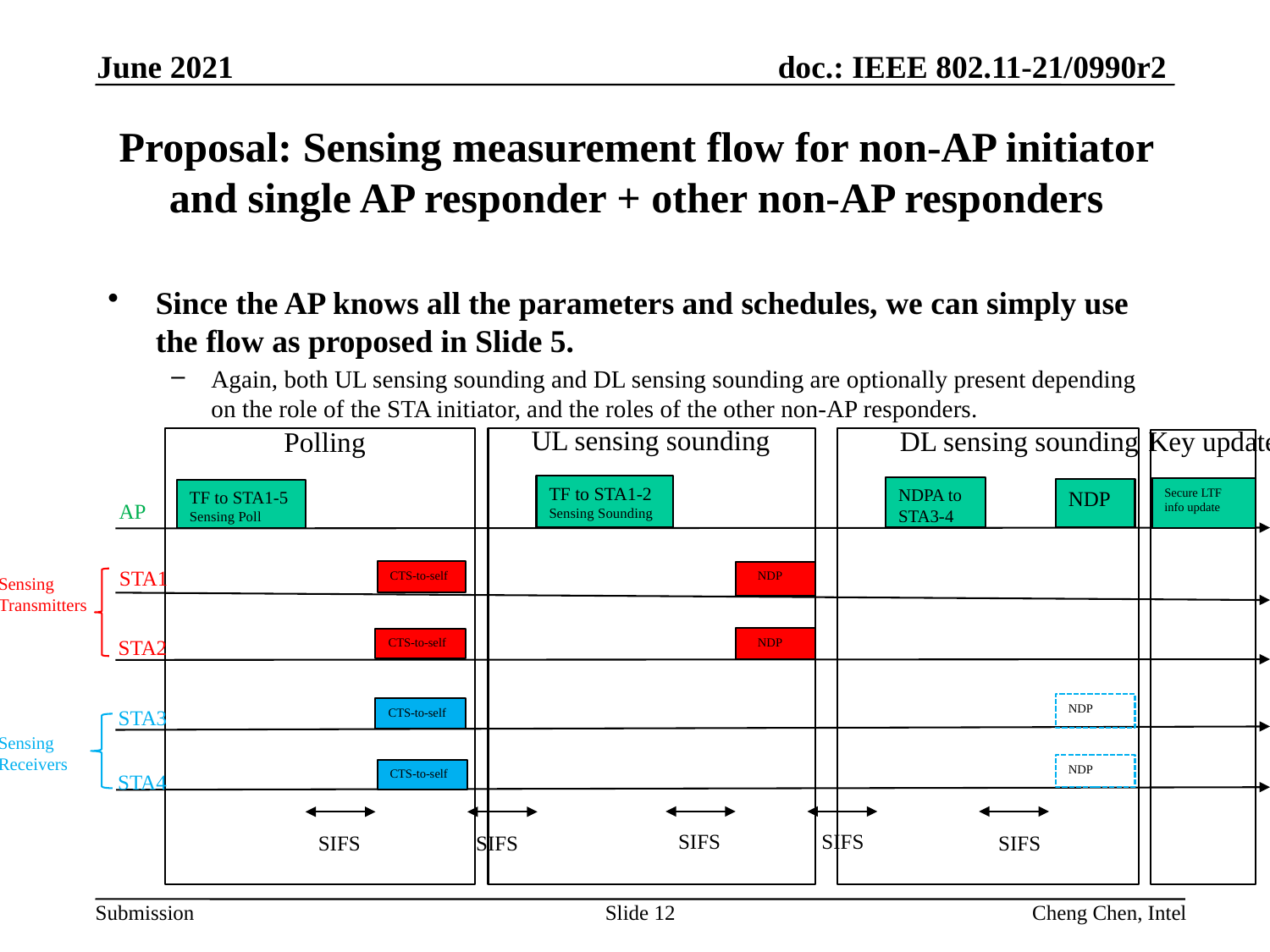

June 2021
# Proposal: Sensing measurement flow for non-AP initiator and single AP responder + other non-AP responders
Since the AP knows all the parameters and schedules, we can simply use the flow as proposed in Slide 5.
Again, both UL sensing sounding and DL sensing sounding are optionally present depending on the role of the STA initiator, and the roles of the other non-AP responders.

UL sensing sounding
Key update
DL sensing sounding
Polling

TF to STA1-2
Sensing Sounding
NDPA to STA3-4
Secure LTF info update
NDP
TF to STA1-5
Sensing Poll
AP
STA1
CTS-to-self
   NDP
Sensing
Transmitters

   NDP
STA2
CTS-to-self
NDP
STA3
CTS-to-self

Sensing
Receivers
NDP
CTS-to-self
STA4
SIFS
SIFS
SIFS
SIFS
SIFS
Slide 12
Cheng Chen, Intel